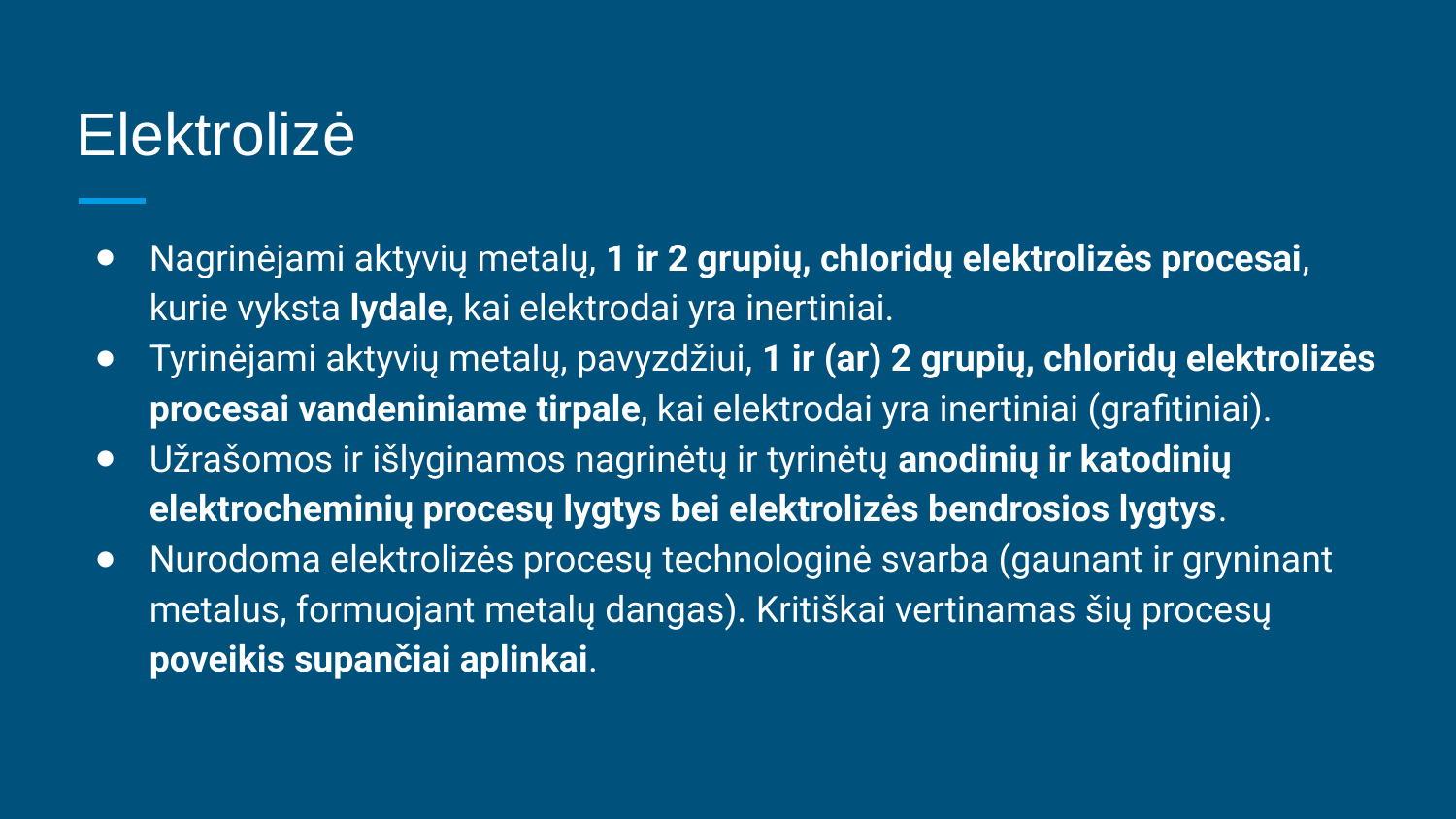

# Elektrolizė
Nagrinėjami aktyvių metalų, 1 ir 2 grupių, chloridų elektrolizės procesai, kurie vyksta lydale, kai elektrodai yra inertiniai.
Tyrinėjami aktyvių metalų, pavyzdžiui, 1 ir (ar) 2 grupių, chloridų elektrolizės procesai vandeniniame tirpale, kai elektrodai yra inertiniai (grafitiniai).
Užrašomos ir išlyginamos nagrinėtų ir tyrinėtų anodinių ir katodinių elektrocheminių procesų lygtys bei elektrolizės bendrosios lygtys.
Nurodoma elektrolizės procesų technologinė svarba (gaunant ir gryninant metalus, formuojant metalų dangas). Kritiškai vertinamas šių procesų poveikis supančiai aplinkai.